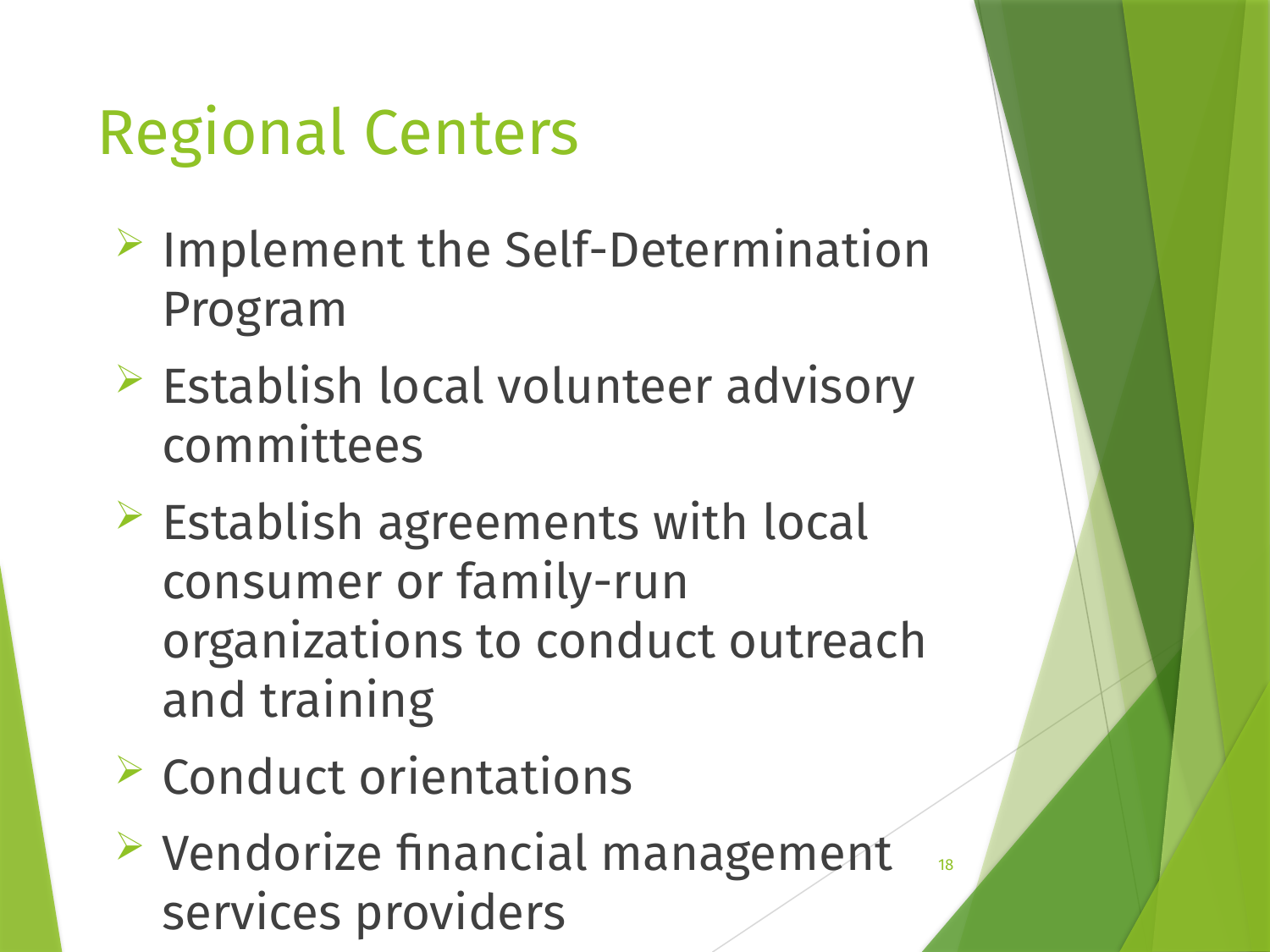

# Regional Centers
Implement the Self-Determination Program
Establish local volunteer advisory committees
Establish agreements with local consumer or family-run organizations to conduct outreach and training
Conduct orientations
Vendorize financial management services providers
18